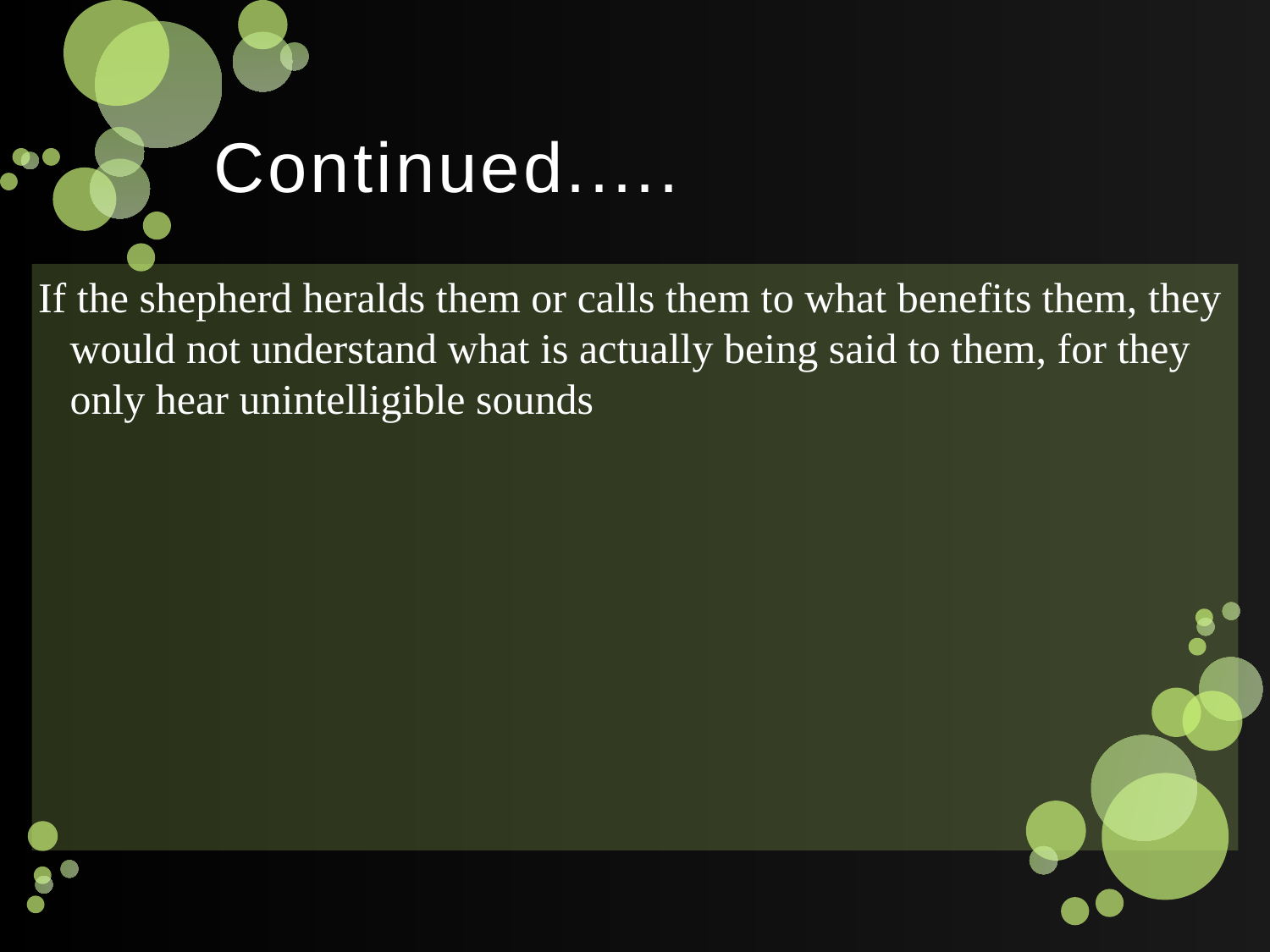

# Continued.....
If the shepherd heralds them or calls them to what benefits them, they would not understand what is actually being said to them, for they only hear unintelligible sounds